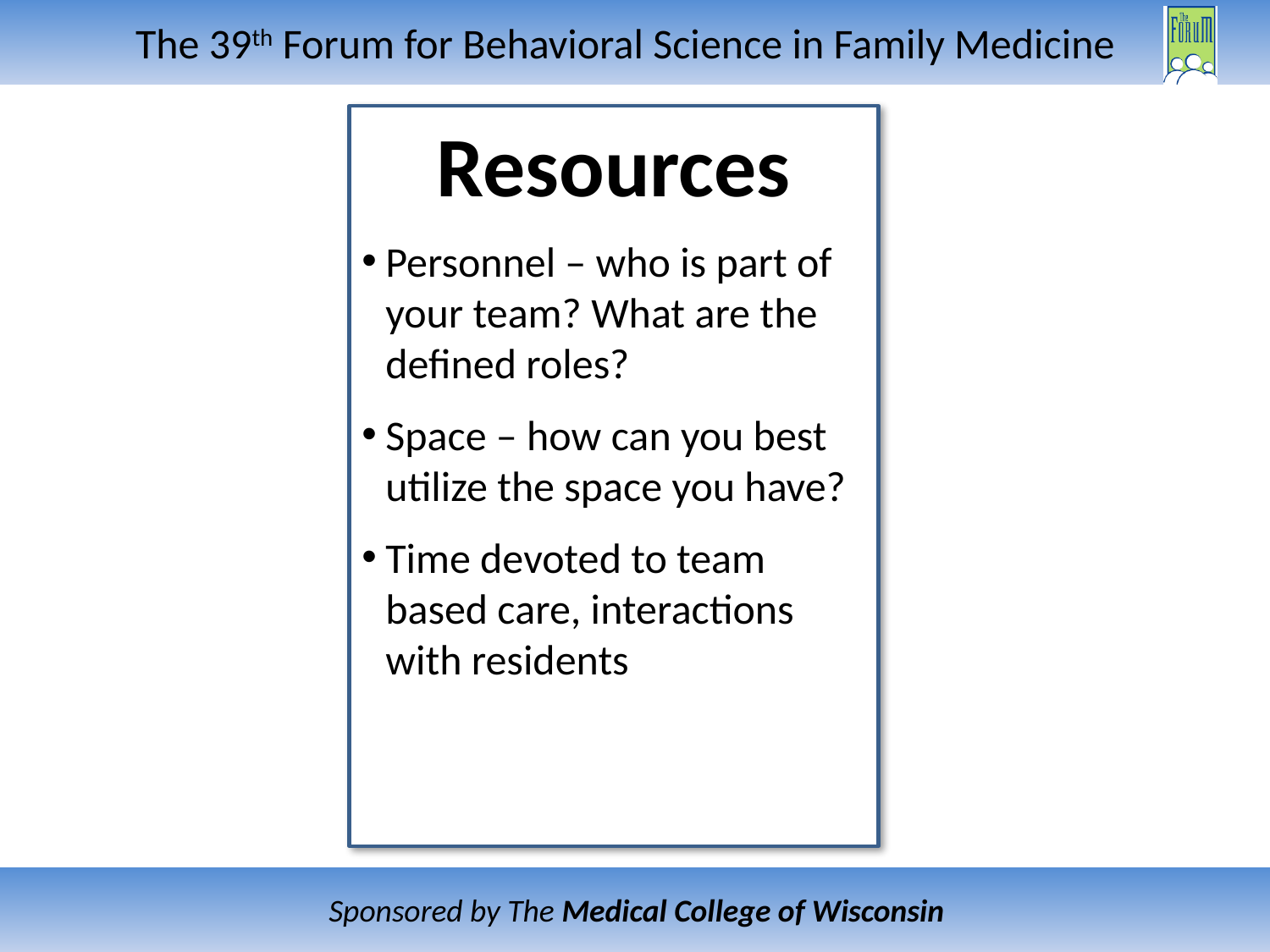

Resources
Personnel – who is part of your team? What are the defined roles?
Space – how can you best utilize the space you have?
Time devoted to team based care, interactions with residents